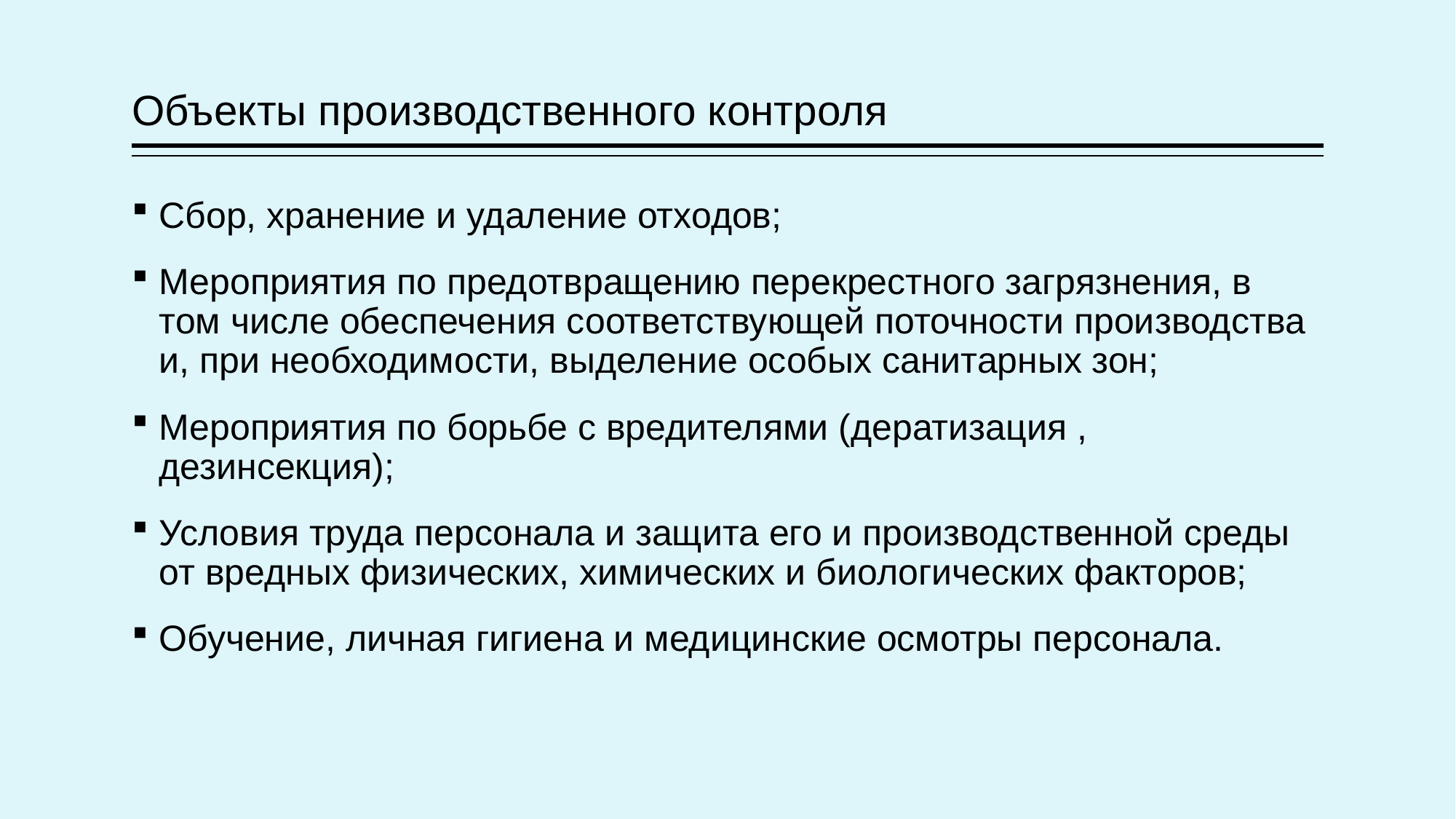

# Объекты производственного контроля
Сбор, хранение и удаление отходов;
Мероприятия по предотвращению перекрестного загрязнения, в том числе обеспечения соответствующей поточности производства и, при необходимости, выделение особых санитарных зон;
Мероприятия по борьбе с вредителями (дератизация , дезинсекция);
Условия труда персонала и защита его и производственной среды от вредных физических, химических и биологических факторов;
Обучение, личная гигиена и медицинские осмотры персонала.